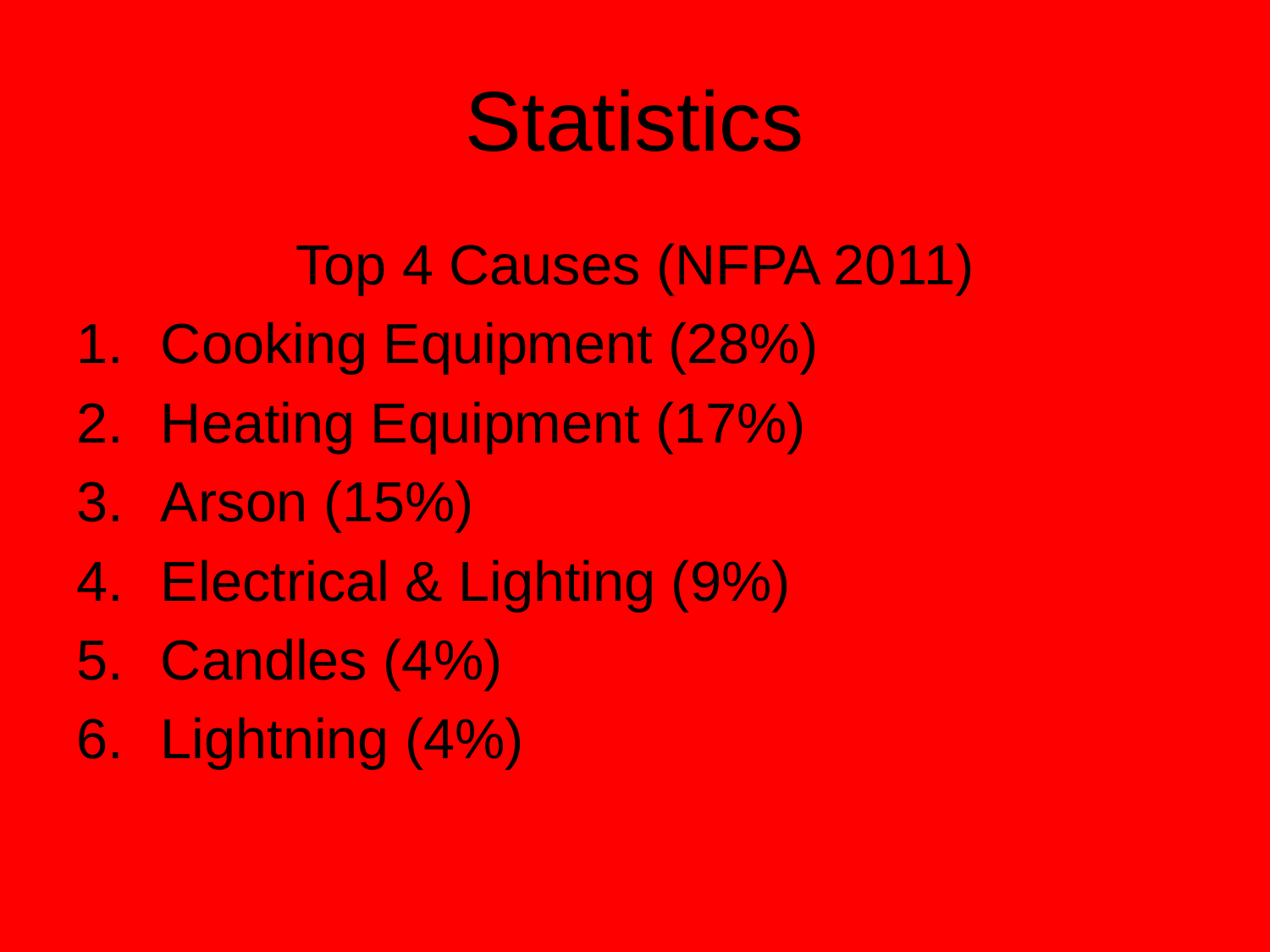

# Statistics
Top 4 Causes (NFPA 2011)
Cooking Equipment (28%)
Heating Equipment (17%)
Arson (15%)
Electrical & Lighting (9%)
Candles (4%)
Lightning (4%)